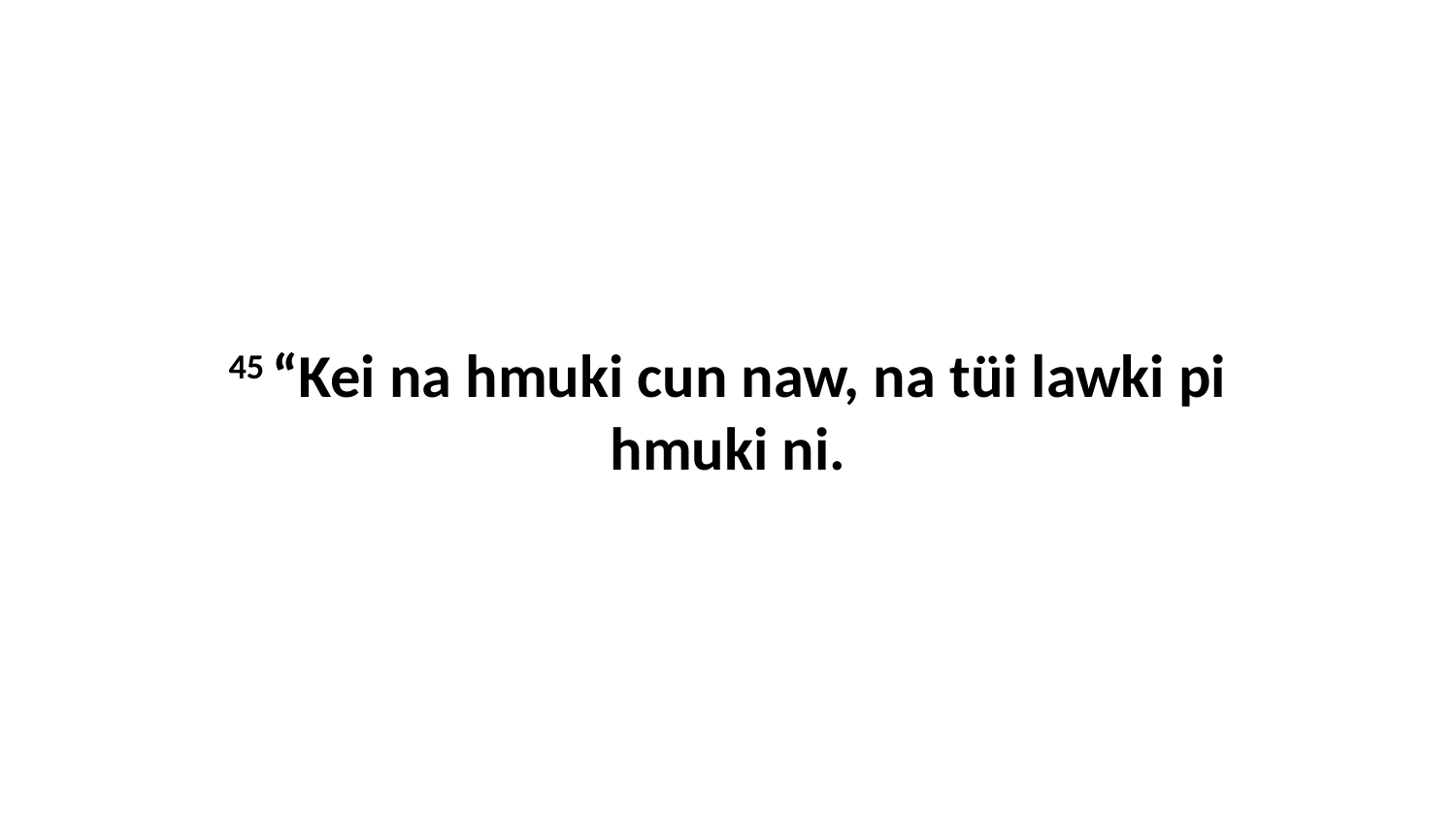

45 “Kei na hmuki cun naw, na tüi lawki pi hmuki ni.